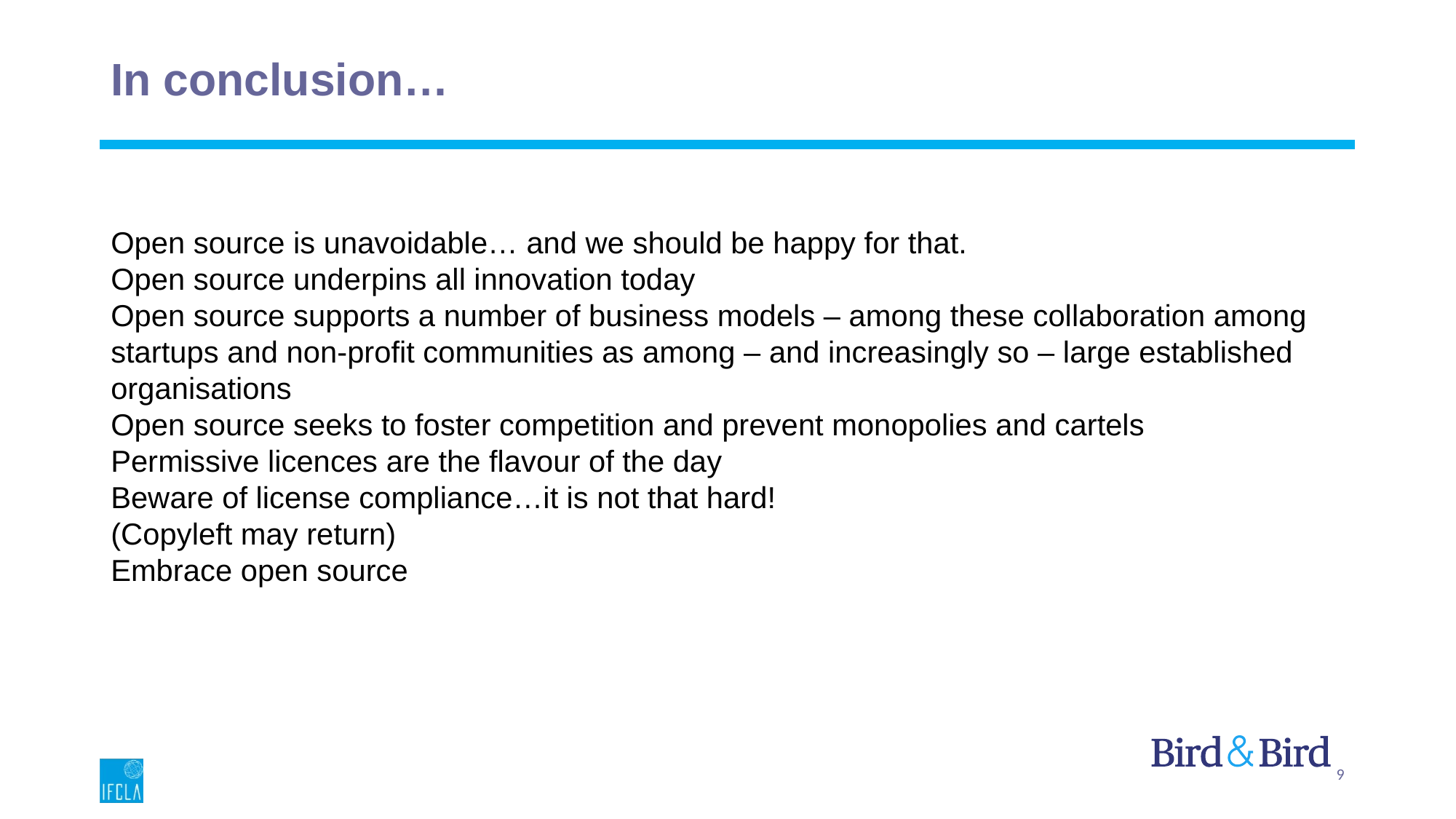

# In conclusion…
Open source is unavoidable… and we should be happy for that.
Open source underpins all innovation today
Open source supports a number of business models – among these collaboration among startups and non-profit communities as among – and increasingly so – large established organisations
Open source seeks to foster competition and prevent monopolies and cartels
Permissive licences are the flavour of the day
Beware of license compliance…it is not that hard!
(Copyleft may return)
Embrace open source

9